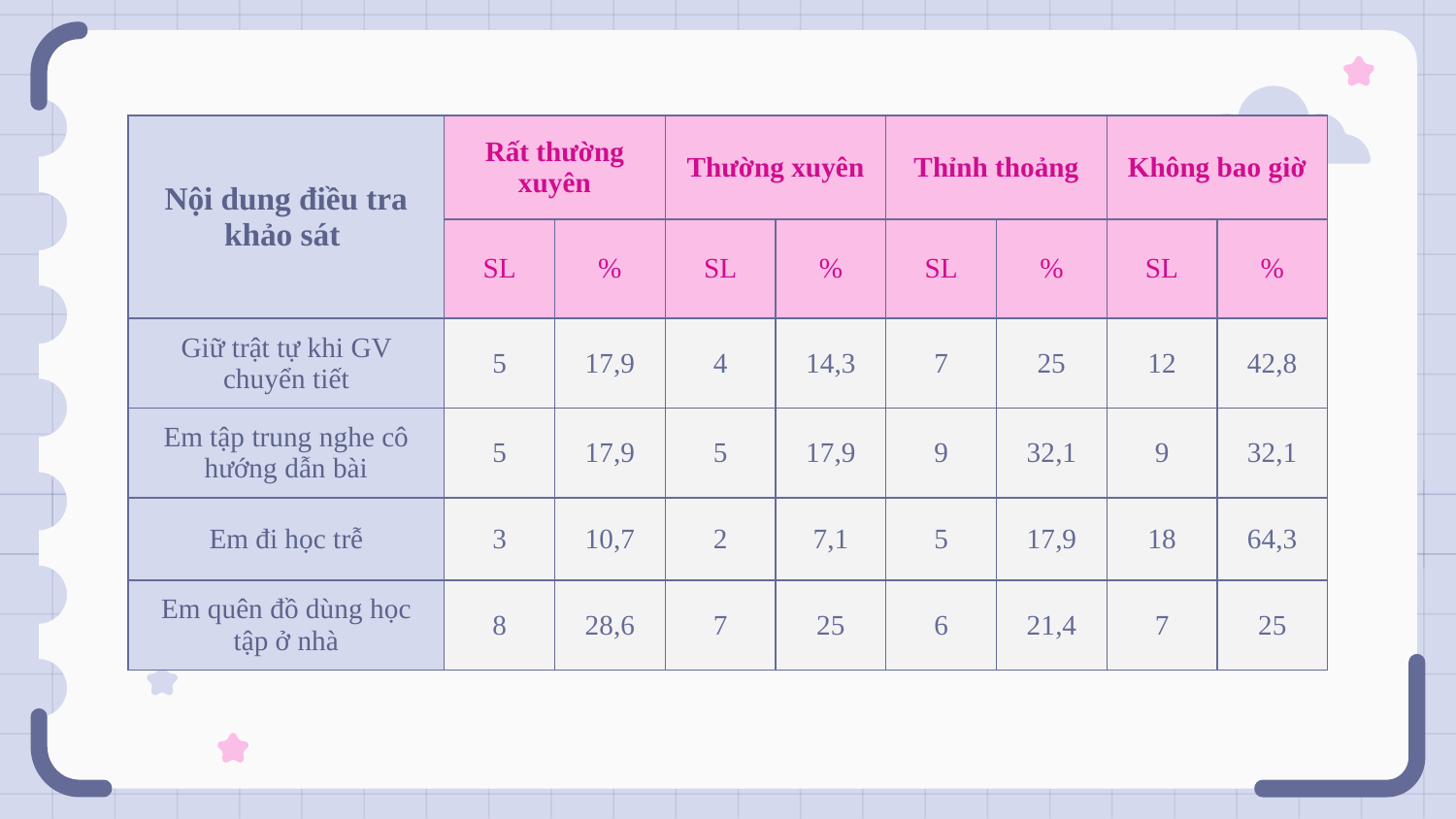

| Nội dung điều tra khảo sát | Rất thường xuyên |  | Thường xuyên |  | Thỉnh thoảng |  | Không bao giờ |  |
| --- | --- | --- | --- | --- | --- | --- | --- | --- |
|  | SL | % | SL | % | SL | % | SL | % |
| Giữ trật tự khi GV chuyển tiết | 5 | 17,9 | 4 | 14,3 | 7 | 25 | 12 | 42,8 |
| Em tập trung nghe cô hướng dẫn bài | 5 | 17,9 | 5 | 17,9 | 9 | 32,1 | 9 | 32,1 |
| Em đi học trễ | 3 | 10,7 | 2 | 7,1 | 5 | 17,9 | 18 | 64,3 |
| Em quên đồ dùng học tập ở nhà | 8 | 28,6 | 7 | 25 | 6 | 21,4 | 7 | 25 |